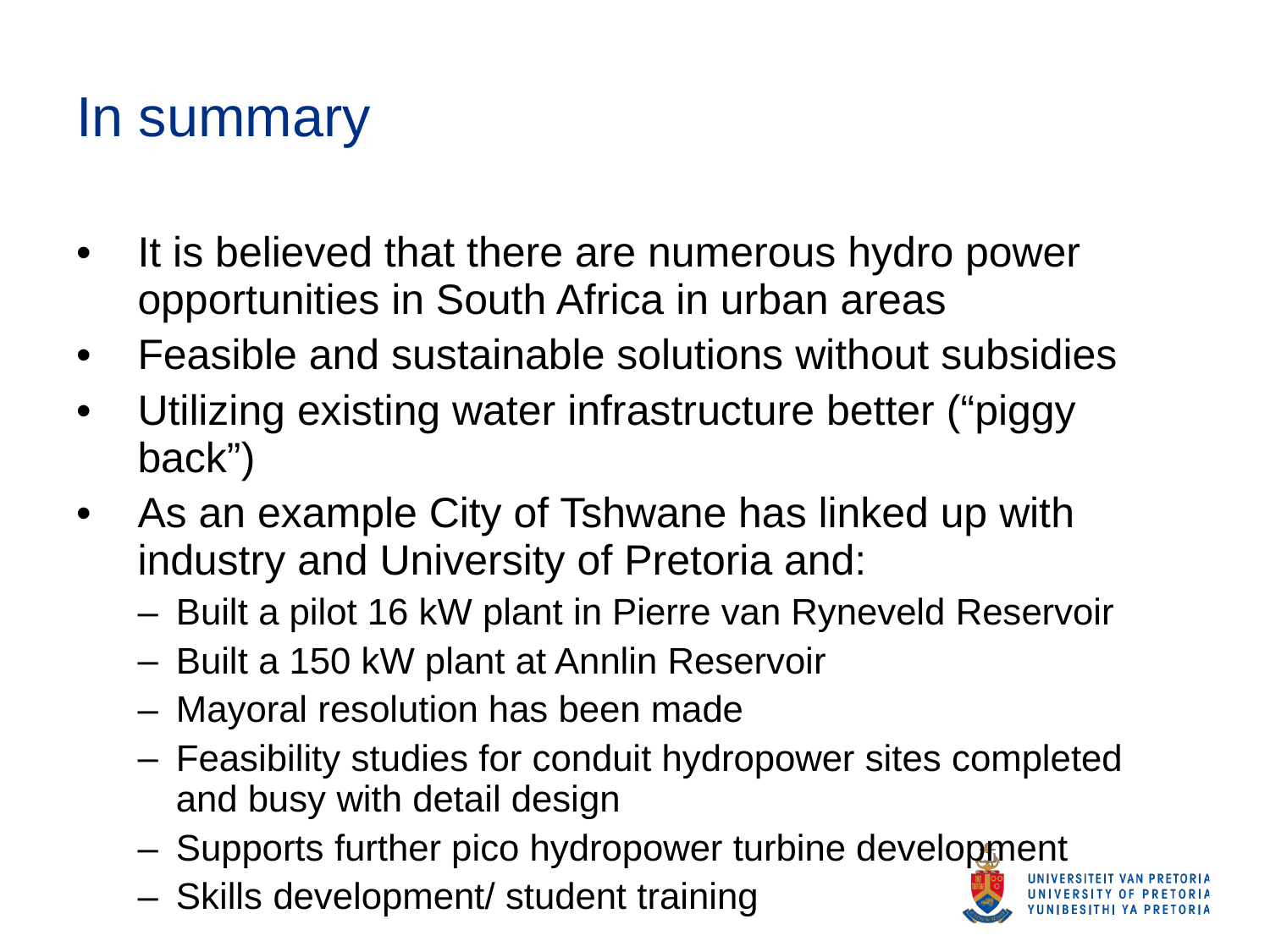

# In summary
It is believed that there are numerous hydro power opportunities in South Africa in urban areas
Feasible and sustainable solutions without subsidies
Utilizing existing water infrastructure better (“piggy back”)
As an example City of Tshwane has linked up with industry and University of Pretoria and:
Built a pilot 16 kW plant in Pierre van Ryneveld Reservoir
Built a 150 kW plant at Annlin Reservoir
Mayoral resolution has been made
Feasibility studies for conduit hydropower sites completed and busy with detail design
Supports further pico hydropower turbine development
Skills development/ student training